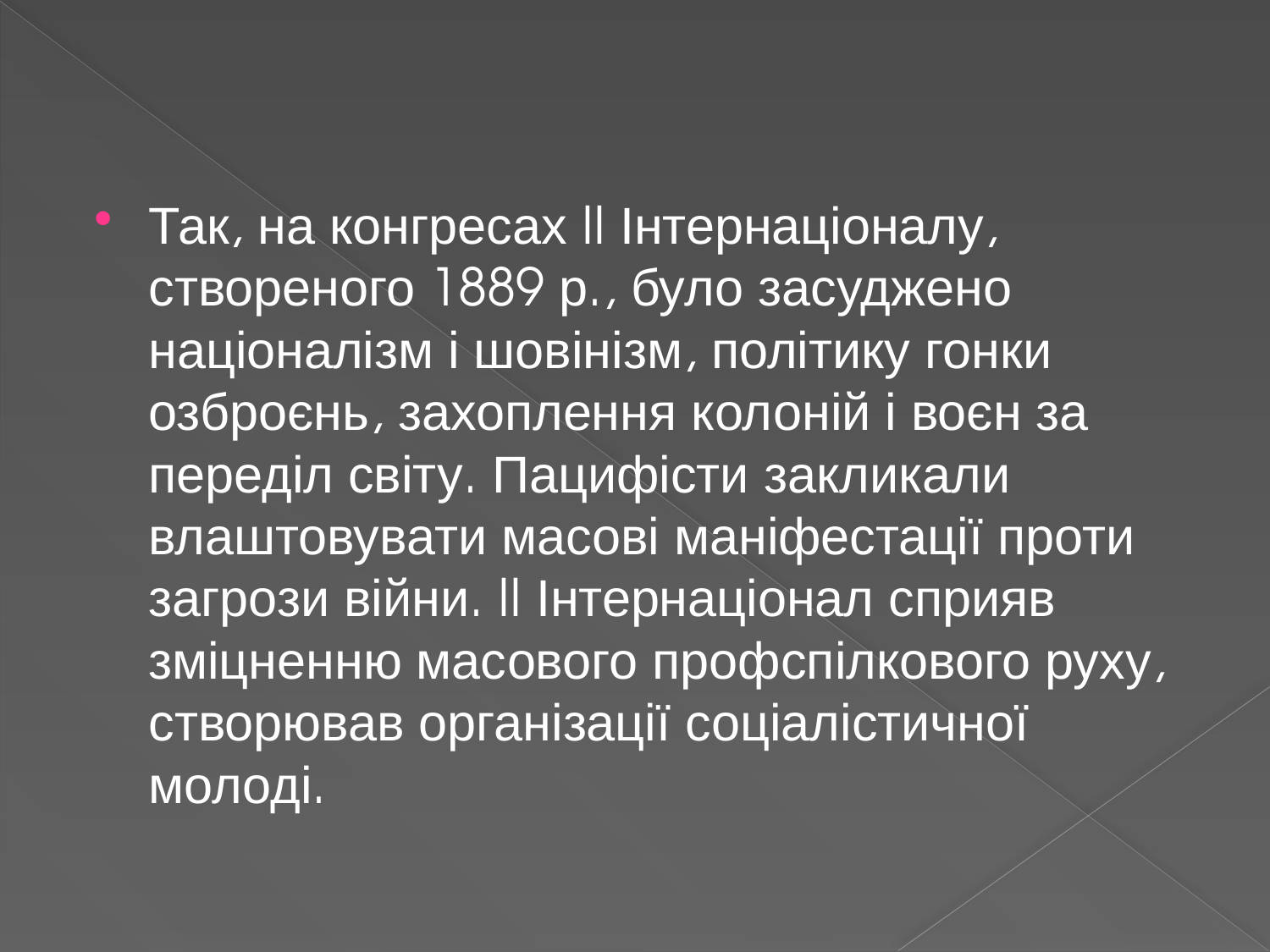

Так, на конгресах II Інтернаціоналу, створеного 1889 р., було засуджено націоналізм і шовінізм, політику гонки озброєнь, захоплення колоній і воєн за переділ світу. Пацифісти закликали влаштовувати масові маніфестації проти загрози війни. II Інтернаціонал сприяв зміцненню масового профспілкового руху, створював організації соціалістичної молоді.